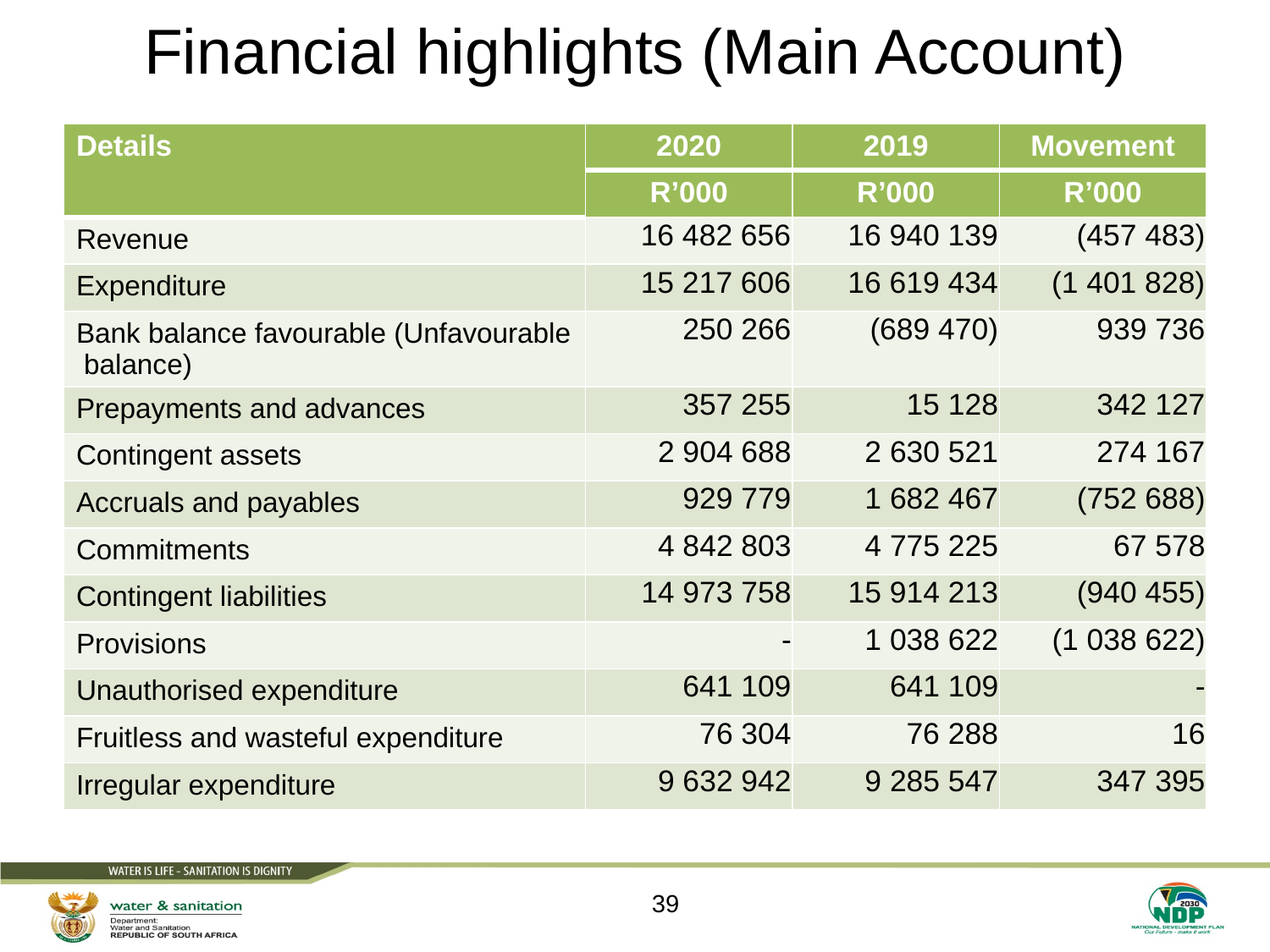

# Financial highlights (Main Account)
| Details | 2020 | 2019 | Movement |
| --- | --- | --- | --- |
|  | R’000 | R’000 | R’000 |
| Revenue | 16 482 656 | 16 940 139 | (457 483) |
| Expenditure | 15 217 606 | 16 619 434 | (1 401 828) |
| Bank balance favourable (Unfavourable balance) | 250 266 | (689 470) | 939 736 |
| Prepayments and advances | 357 255 | 15 128 | 342 127 |
| Contingent assets | 2 904 688 | 2 630 521 | 274 167 |
| Accruals and payables | 929 779 | 1 682 467 | (752 688) |
| Commitments | 4 842 803 | 4 775 225 | 67 578 |
| Contingent liabilities | 14 973 758 | 15 914 213 | (940 455) |
| Provisions | - | 1 038 622 | (1 038 622) |
| Unauthorised expenditure | 641 109 | 641 109 | - |
| Fruitless and wasteful expenditure | 76 304 | 76 288 | 16 |
| Irregular expenditure | 9 632 942 | 9 285 547 | 347 395 |
39